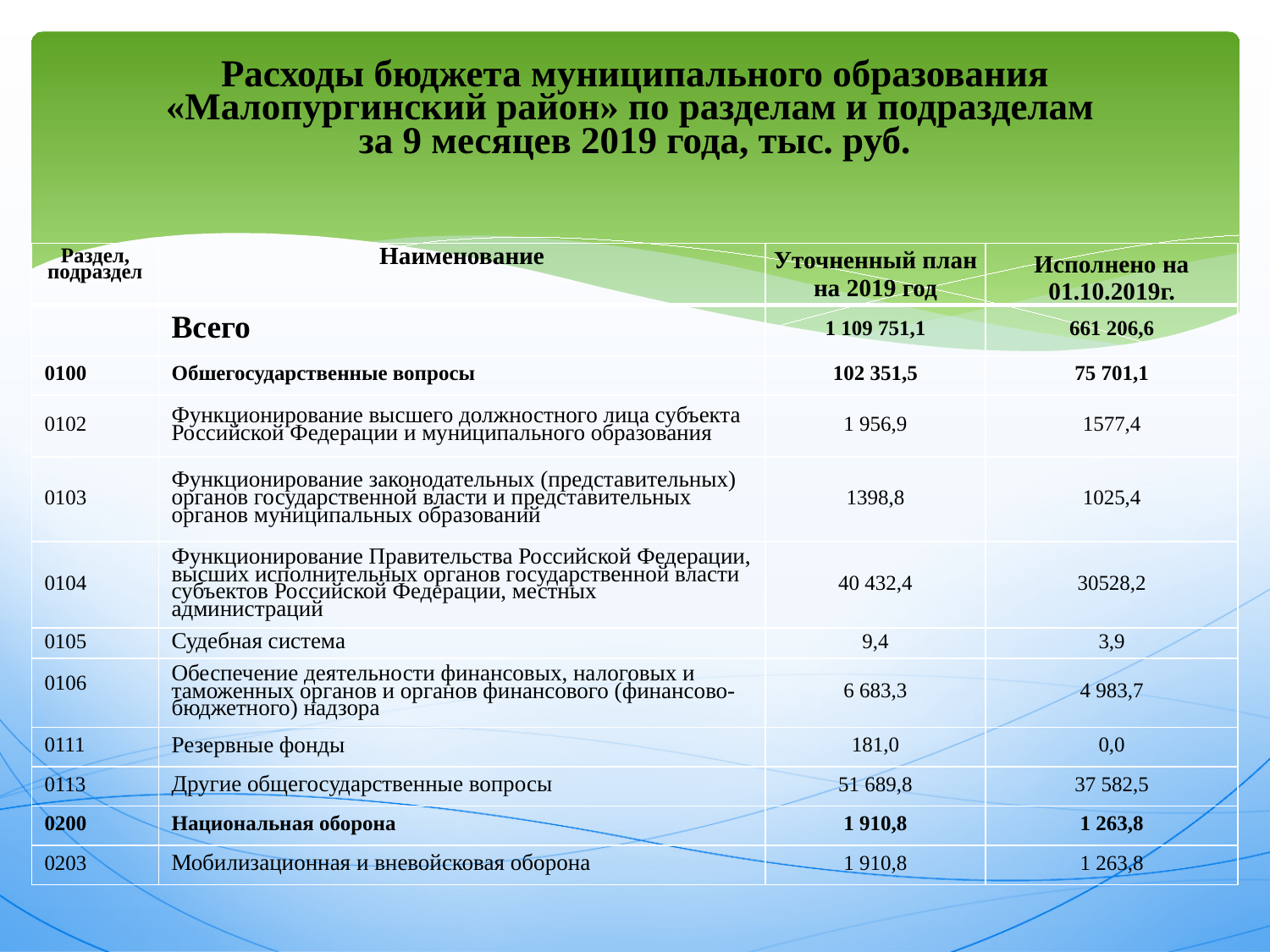

# Расходы бюджета муниципального образования «Малопургинский район» по разделам и подразделам за 9 месяцев 2019 года, тыс. руб.
| Раздел, подраздел | Наименование | Уточненный план на 2019 год | Исполнено на 01.10.2019г. |
| --- | --- | --- | --- |
|  | Всего | 1 109 751,1 | 661 206,6 |
| 0100 | Обшегосударственные вопросы | 102 351,5 | 75 701,1 |
| 0102 | Функционирование высшего должностного лица субъекта Российской Федерации и муниципального образования | 1 956,9 | 1577,4 |
| 0103 | Функционирование законодательных (представительных) органов государственной власти и представительных органов муниципальных образований | 1398,8 | 1025,4 |
| 0104 | Функционирование Правительства Российской Федерации, высших исполнительных органов государственной власти субъектов Российской Федерации, местных администраций | 40 432,4 | 30528,2 |
| 0105 | Судебная система | 9,4 | 3,9 |
| 0106 | Обеспечение деятельности финансовых, налоговых и таможенных органов и органов финансового (финансово-бюджетного) надзора | 6 683,3 | 4 983,7 |
| 0111 | Резервные фонды | 181,0 | 0,0 |
| 0113 | Другие общегосударственные вопросы | 51 689,8 | 37 582,5 |
| 0200 | Национальная оборона | 1 910,8 | 1 263,8 |
| 0203 | Мобилизационная и вневойсковая оборона | 1 910,8 | 1 263,8 |